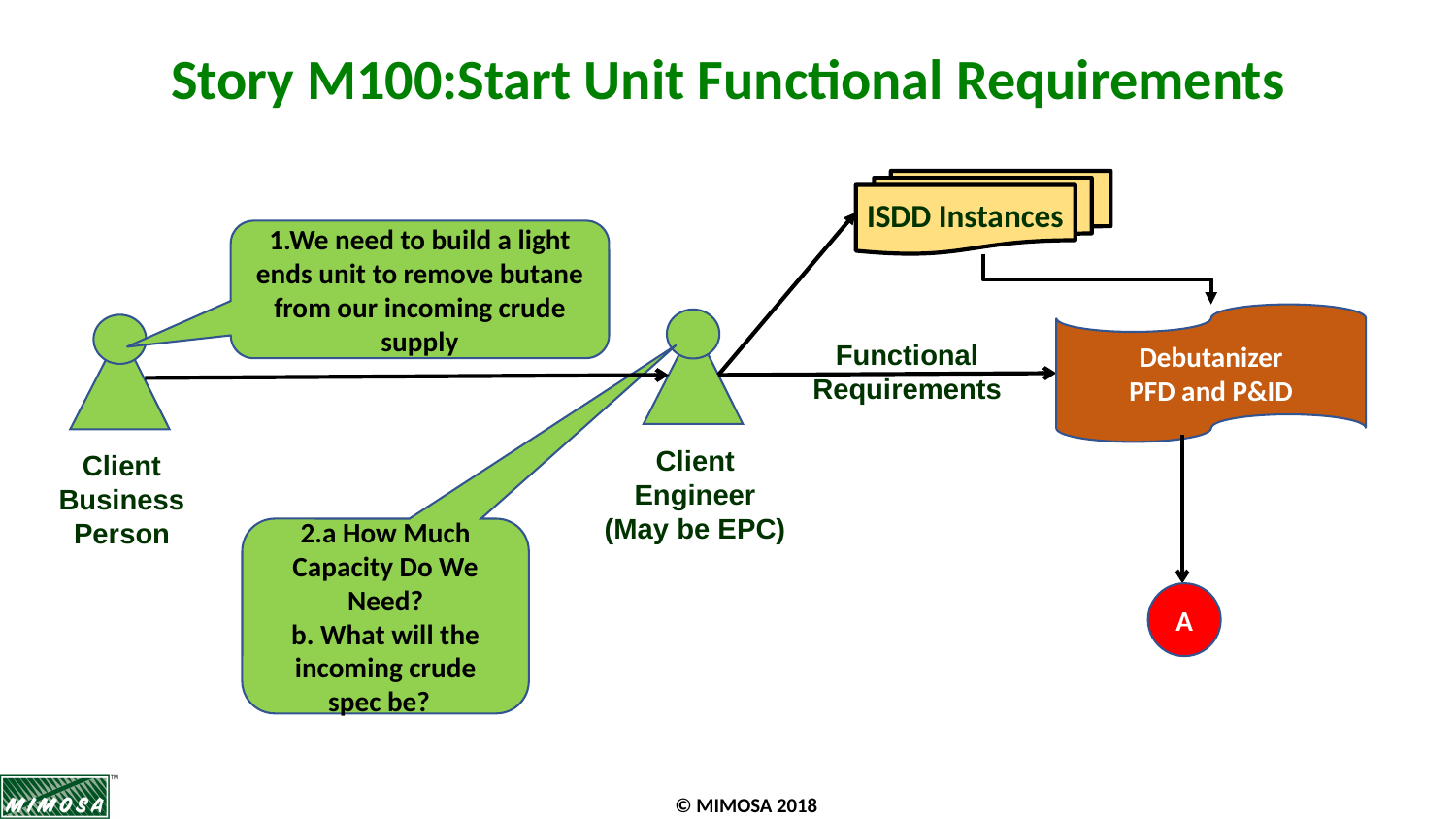

# Story M100:Start Unit Functional Requirements
ISDD Instances
1.We need to build a light ends unit to remove butane from our incoming crude supply
Debutanizer
PFD and P&ID

Client Engineer
(May be EPC)

Client Business Person
Functional Requirements
2.a How Much Capacity Do We Need?
b. What will the incoming crude spec be?
A